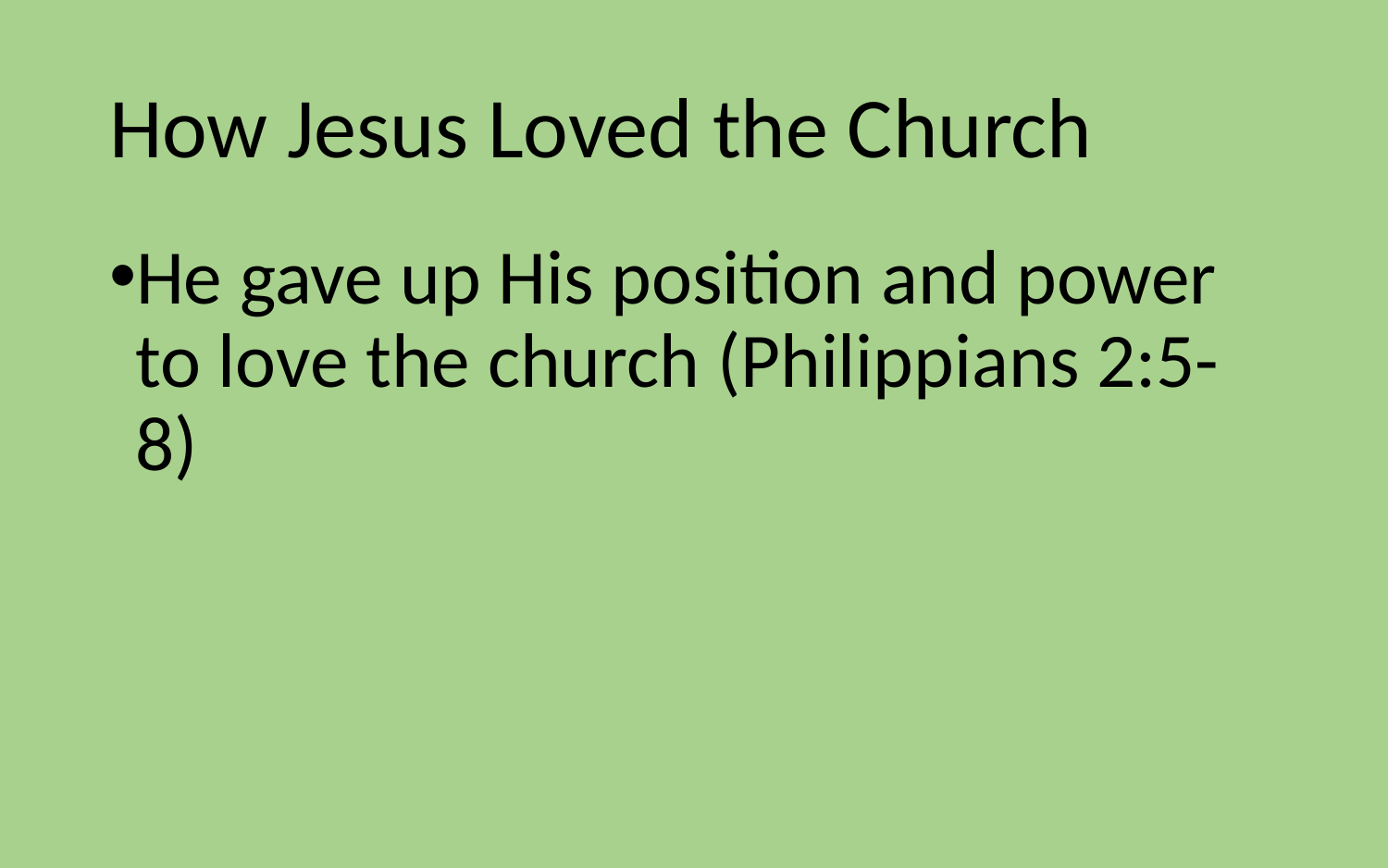

# How Jesus Loved the Church
He gave up His position and power to love the church (Philippians 2:5-8)